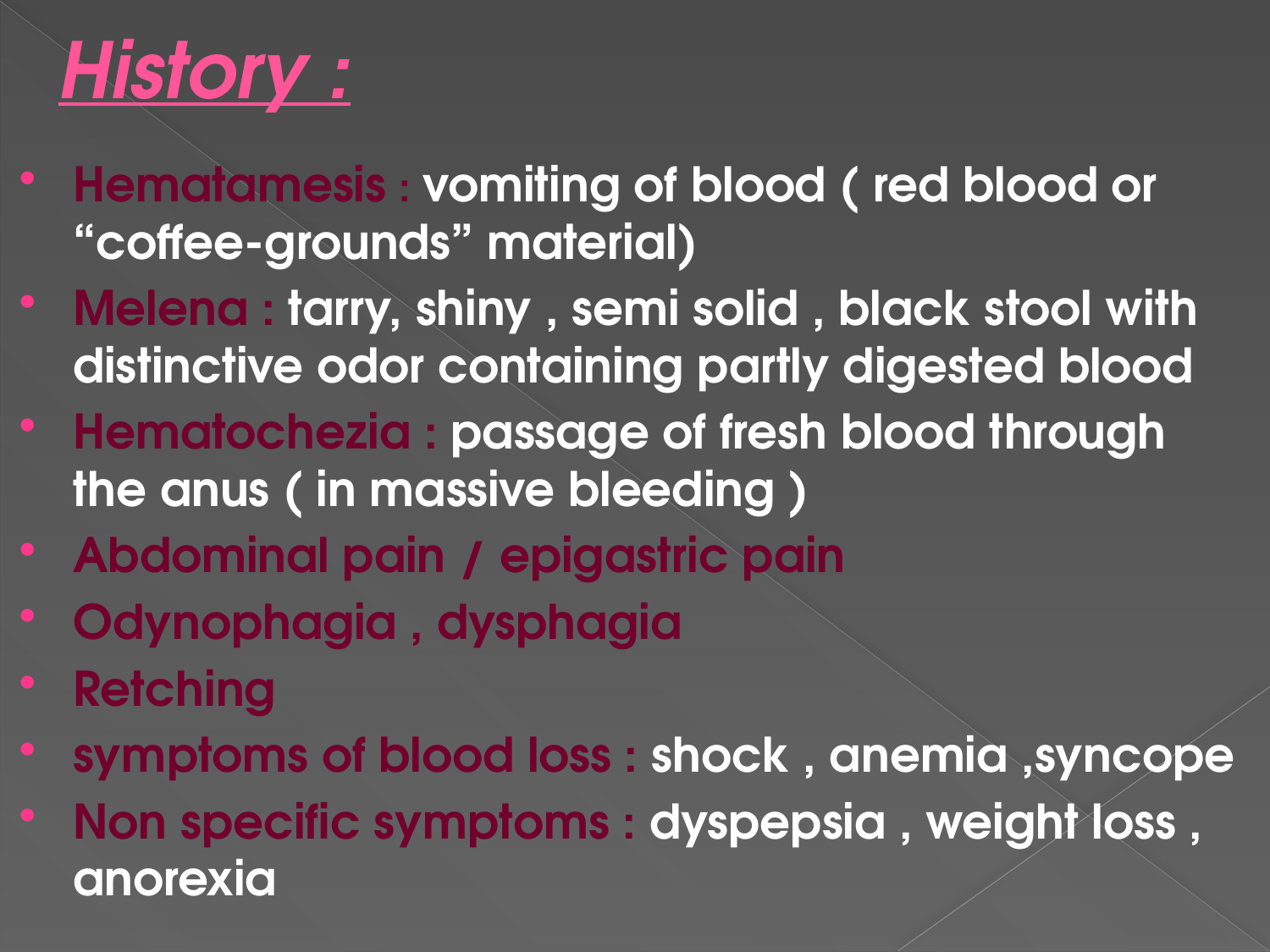

# History :
Hematamesis : vomiting of blood ( red blood or “coffee-grounds” material)
Melena : tarry, shiny , semi solid , black stool with distinctive odor containing partly digested blood
Hematochezia : passage of fresh blood through the anus ( in massive bleeding )
Abdominal pain / epigastric pain
Odynophagia , dysphagia
Retching
symptoms of blood loss : shock , anemia ,syncope
Non specific symptoms : dyspepsia , weight loss , anorexia